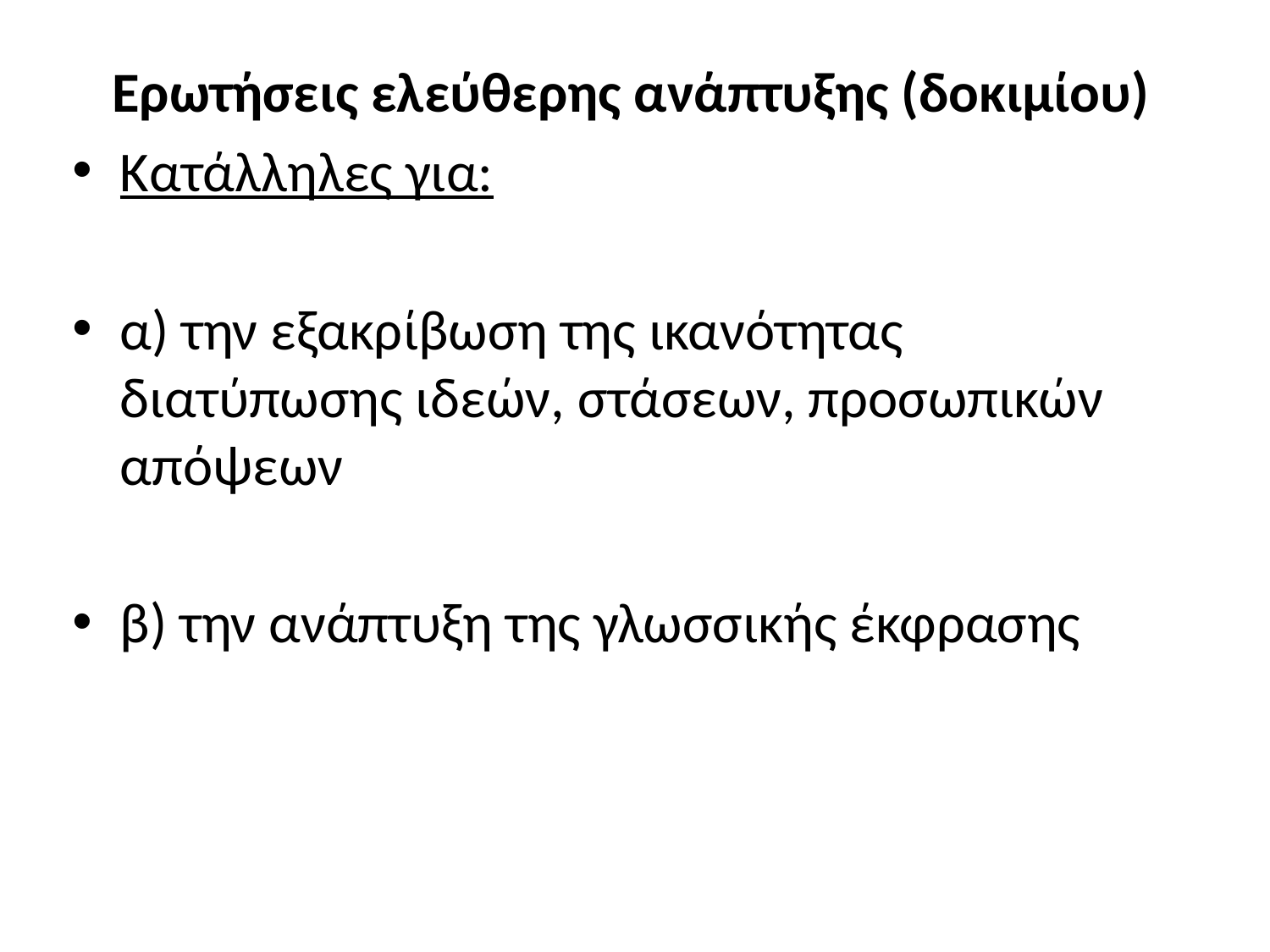

Ερωτήσεις ελεύθερης ανάπτυξης (δοκιμίου)
Κατάλληλες για:

α) την εξακρίβωση της ικανότητας διατύπωσης ιδεών, στάσεων, προσωπικών απόψεων

β) την ανάπτυξη της γλωσσικής έκφρασης